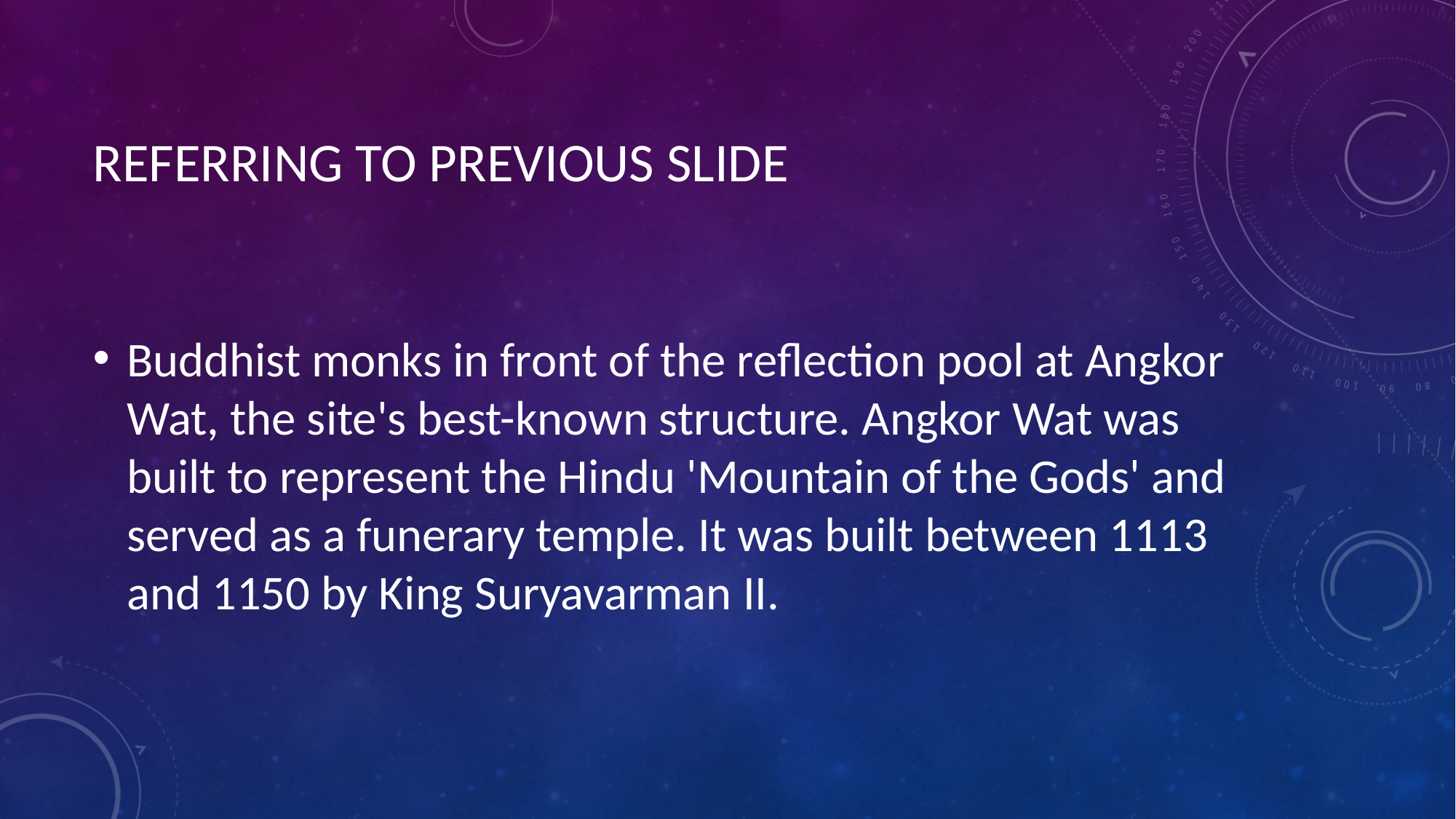

# Referring to previous slide
Buddhist monks in front of the reflection pool at Angkor Wat, the site's best-known structure. Angkor Wat was built to represent the Hindu 'Mountain of the Gods' and served as a funerary temple. It was built between 1113 and 1150 by King Suryavarman II.